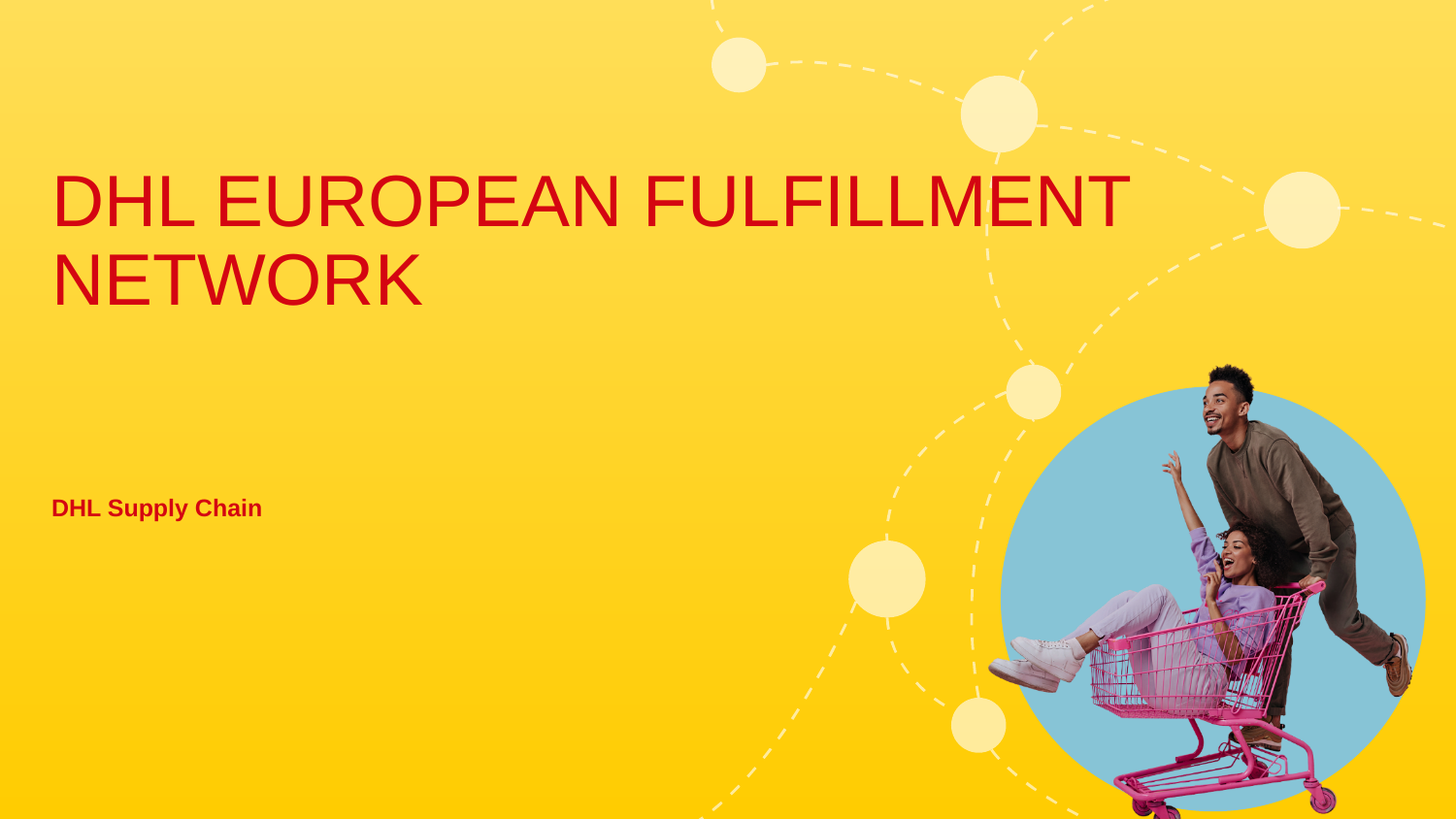

# DHL European Fulfillment Network
DHL Supply Chain